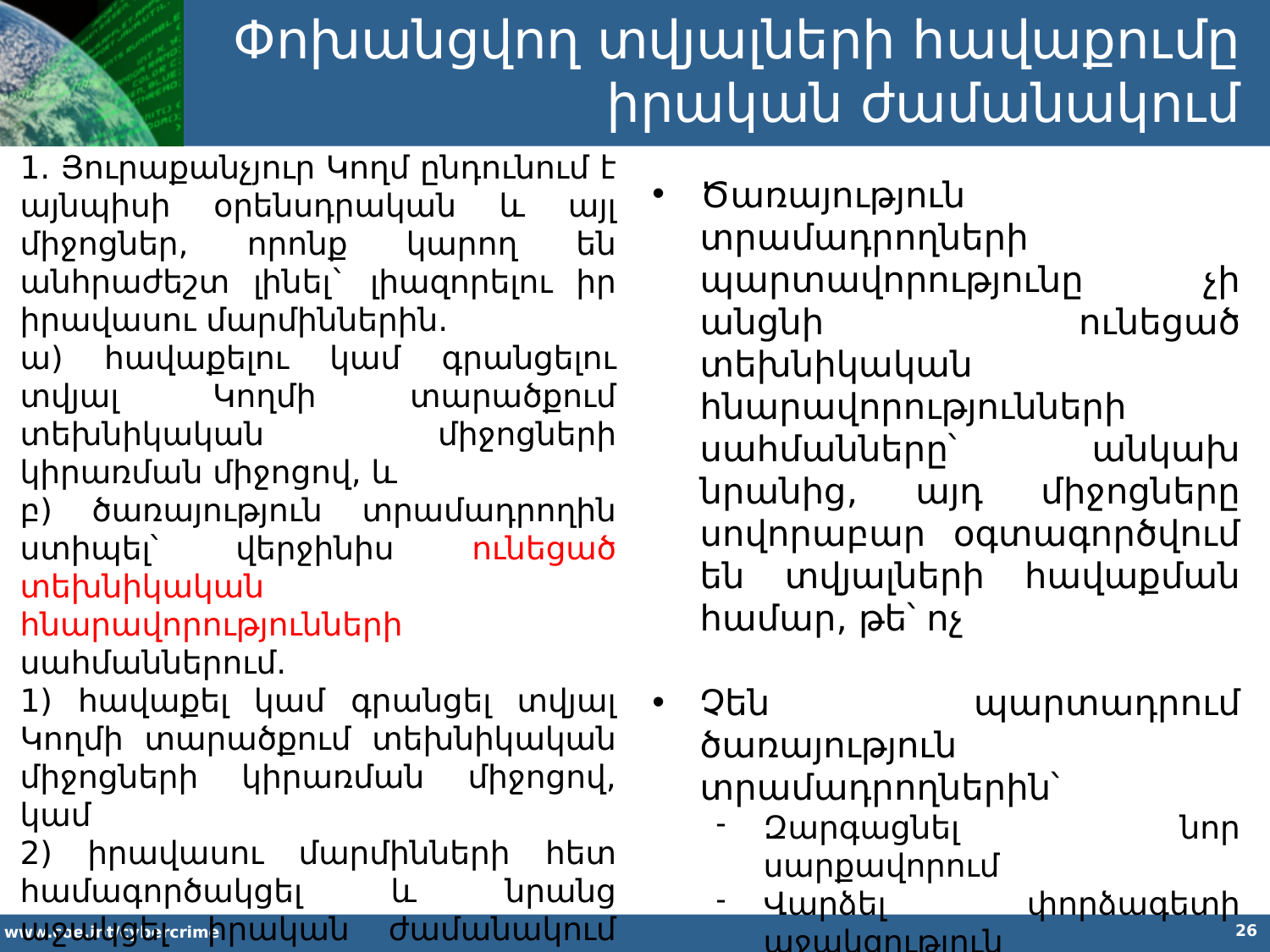

Փոխանցվող տվյալների հավաքումը
իրական ժամանակում
1. Յուրաքանչյուր Կողմ ընդունում է այնպիսի օրենսդրական և այլ միջոցներ, որոնք կարող են անհրաժեշտ լինել` լիազորելու իր իրավասու մարմիններին.
ա) հավաքելու կամ գրանցելու տվյալ Կողմի տարածքում տեխնիկական միջոցների կիրառման միջոցով, և
բ) ծառայություն տրամադրողին ստիպել՝ վերջինիս ունեցած տեխնիկական հնարավորությունների սահմաններում.
1) հավաքել կամ գրանցել տվյալ Կողմի տարածքում տեխնիկական միջոցների կիրառման միջոցով, կամ
2) իրավասու մարմինների հետ համագործակցել և նրանց աջակցել իրական ժամանակում փոխանցվող տվյալների հավաքման գործում, որոնք կապված են համակարգչային համակարգի միջոցով իր տարածքում փոխանցված կապին:
Ծառայություն տրամադրողների պարտավորությունը չի անցնի ունեցած տեխնիկական հնարավորությունների սահմանները՝ անկախ նրանից, այդ միջոցները սովորաբար օգտագործվում են տվյալների հավաքման համար, թե՝ ոչ

Չեն պարտադրում ծառայություն տրամադրողներին՝
Զարգացնել նոր սարքավորում
Վարձել փորձագետի աջակցություն
Ներգրավվել ծախսատար պրոցեսում համակարգերի վերակառուցման համար։